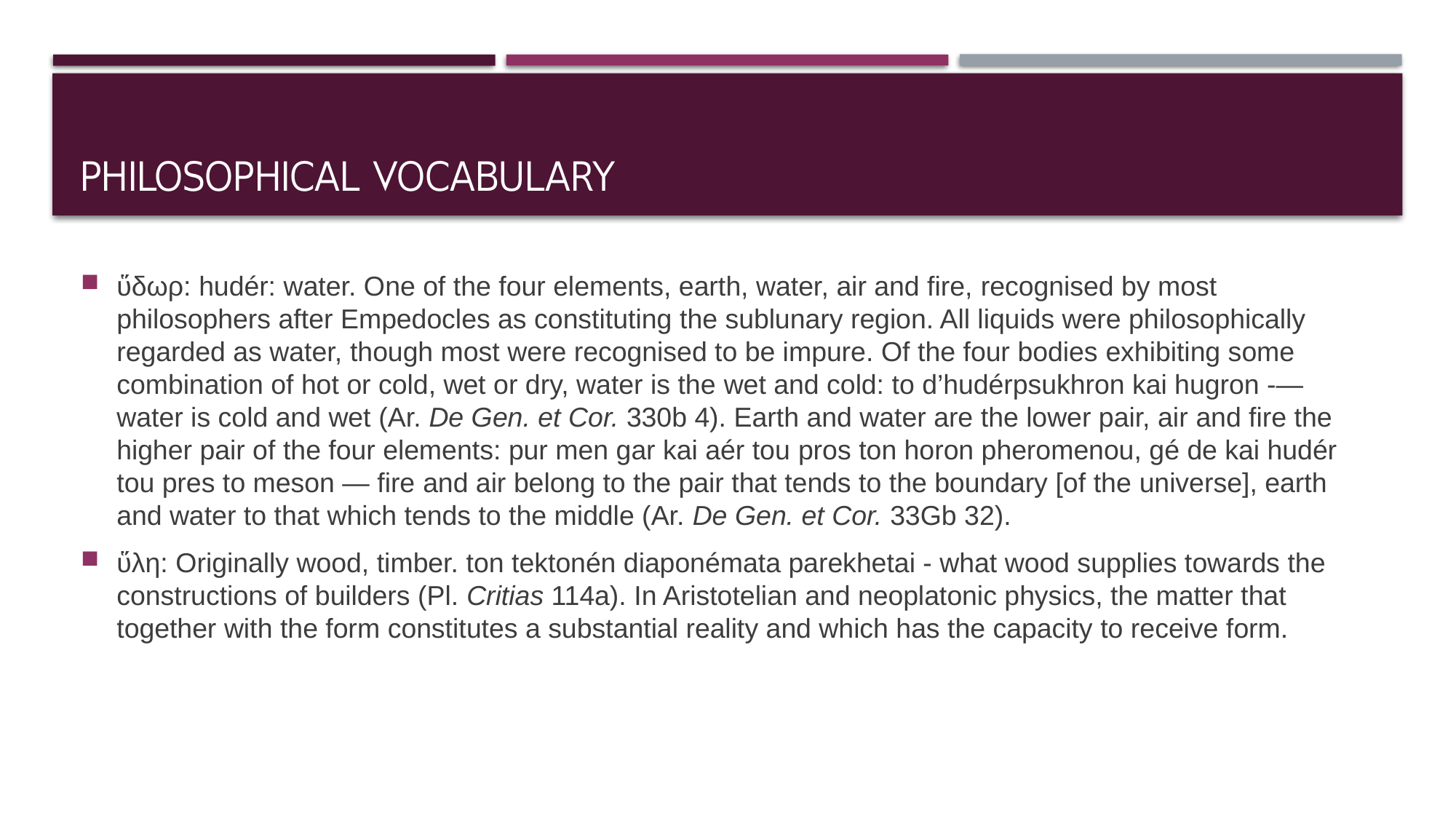

# PHILOSOPHICAL VOCABULARY
ὕδωρ: hudér: water. One of the four elements, earth, water, air and fire, recognised by most philosophers after Empedocles as constituting the sublunary region. All liquids were philosophically regarded as water, though most were recognised to be impure. Of the four bodies exhibiting some combination of hot or cold, wet or dry, water is the wet and cold: to d’hudérpsukhron kai hugron -— water is cold and wet (Ar. De Gen. et Cor. 330b 4). Earth and water are the lower pair, air and fire the higher pair of the four elements: pur men gar kai aér tou pros ton horon pheromenou, gé de kai hudér tou pres to meson — fire and air belong to the pair that tends to the boundary [of the universe], earth and water to that which tends to the middle (Ar. De Gen. et Cor. 33Gb 32).
ὕλη: Originally wood, timber. ton tektonén diaponémata parekhetai - what wood supplies towards the constructions of builders (Pl. Critias 114a). In Aristotelian and neoplatonic physics, the matter that together with the form constitutes a substantial reality and which has the capacity to receive form.